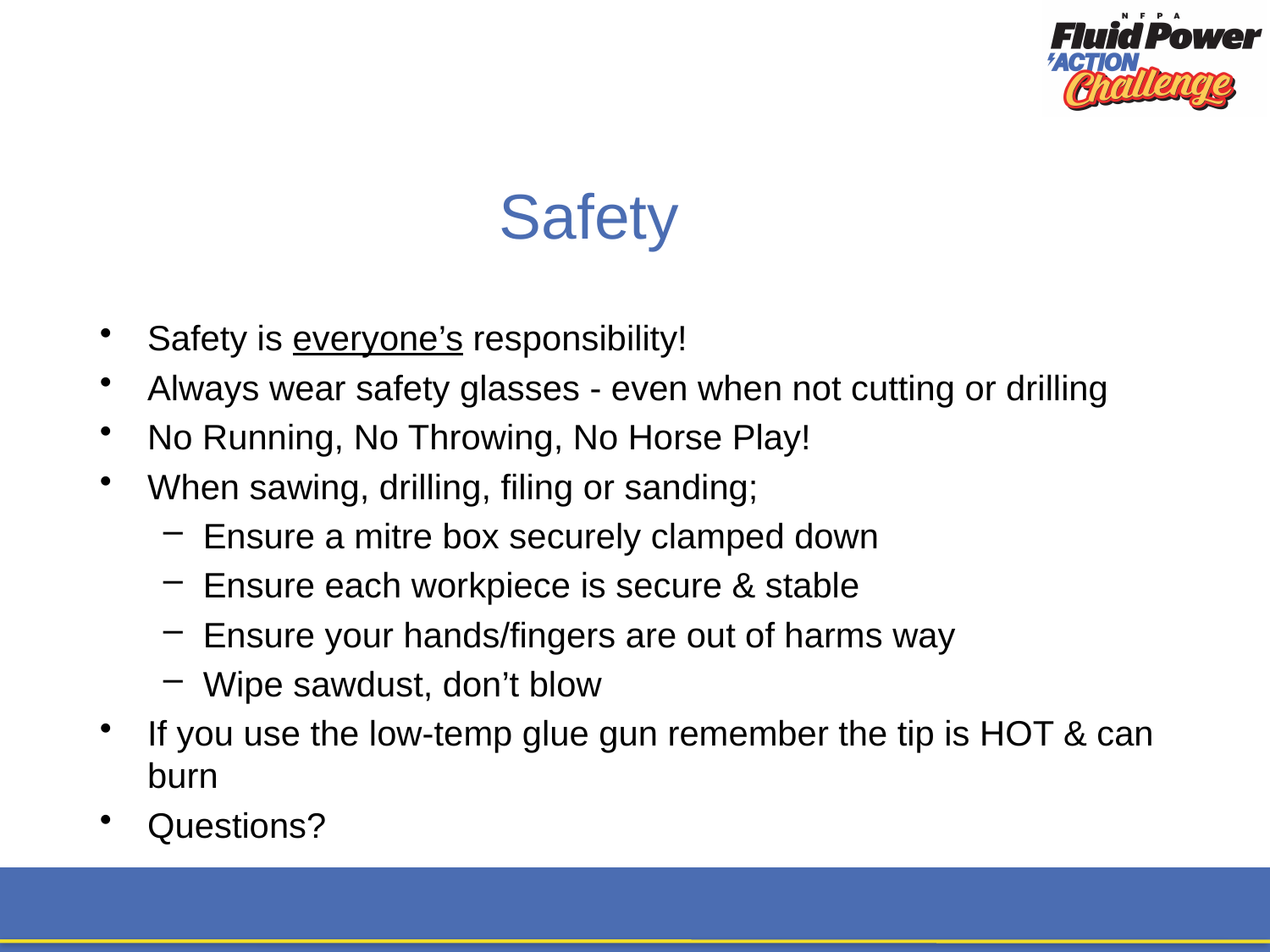

# Safety

Safety is everyone’s responsibility!
Always wear safety glasses - even when not cutting or drilling
No Running, No Throwing, No Horse Play!
When sawing, drilling, filing or sanding;
Ensure a mitre box securely clamped down
Ensure each workpiece is secure & stable
Ensure your hands/fingers are out of harms way
Wipe sawdust, don’t blow
If you use the low-temp glue gun remember the tip is HOT & can burn
Questions?